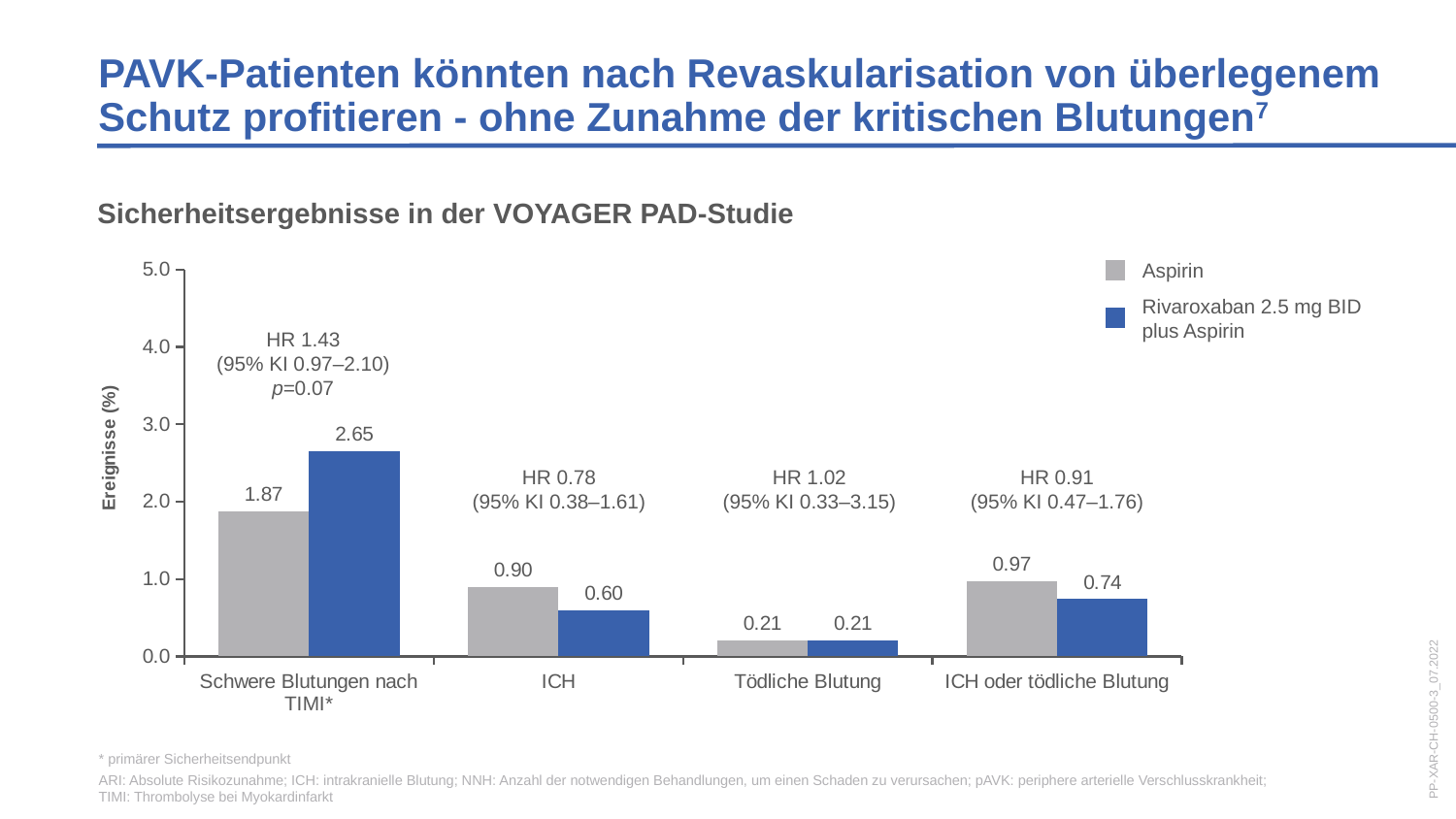

PAVK-Patienten könnten nach Revaskularisation von überlegenem Schutz profitieren - ohne Zunahme der kritischen Blutungen7

Sicherheitsergebnisse in der VOYAGER PAD-Studie

### Chart

| Category | Placebo + aspirin | Rivaroxaban + aspirin |
|---|---|---|
| Schwere Blutungen nach TIMI* | 1.87 | 2.65 |
| ICH | 0.9 | 0.6 |
| Tödliche Blutung | 0.21 | 0.21 |
| ICH oder tödliche Blutung | 0.97 | 0.74 |
HR 1.43
(95% KI 0.97–2.10)
p=0.07
HR 1.02
(95% KI 0.33–3.15)
HR 0.78
(95% KI 0.38–1.61)
HR 0.91
(95% KI 0.47–1.76)
Aspirin

Rivaroxaban 2.5 mg BID
plus Aspirin

PP-XAR-CH-0500-3_07.2022
* primärer Sicherheitsendpunkt
ARI: Absolute Risikozunahme; ICH: intrakranielle Blutung; NNH: Anzahl der notwendigen Behandlungen, um einen Schaden zu verursachen; pAVK: periphere arterielle Verschlusskrankheit;
TIMI: Thrombolyse bei Myokardinfarkt